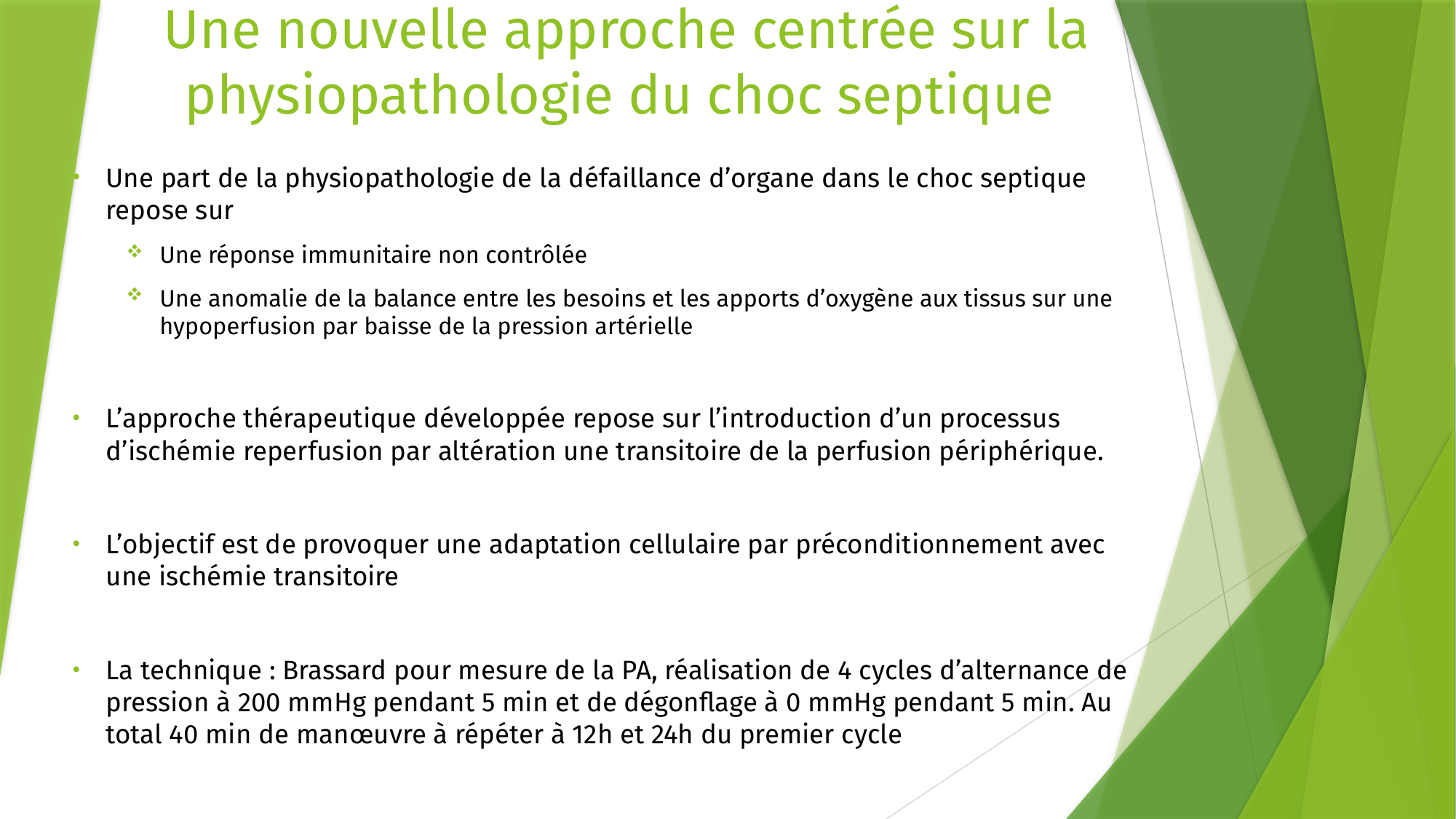

# Une nouvelle approche centrée sur la physiopathologie du choc septique
Une part de la physiopathologie de la défaillance d’organe dans le choc septique repose sur
Une réponse immunitaire non contrôlée
Une anomalie de la balance entre les besoins et les apports d’oxygène aux tissus sur une hypoperfusion par baisse de la pression artérielle

L’approche thérapeutique développée repose sur l’introduction d’un processus d’ischémie reperfusion par altération une transitoire de la perfusion périphérique.

L’objectif est de provoquer une adaptation cellulaire par préconditionnement avec une ischémie transitoire

La technique : Brassard pour mesure de la PA, réalisation de 4 cycles d’alternance de pression à 200 mmHg pendant 5 min et de dégonflage à 0 mmHg pendant 5 min. Au total 40 min de manœuvre à répéter à 12h et 24h du premier cycle